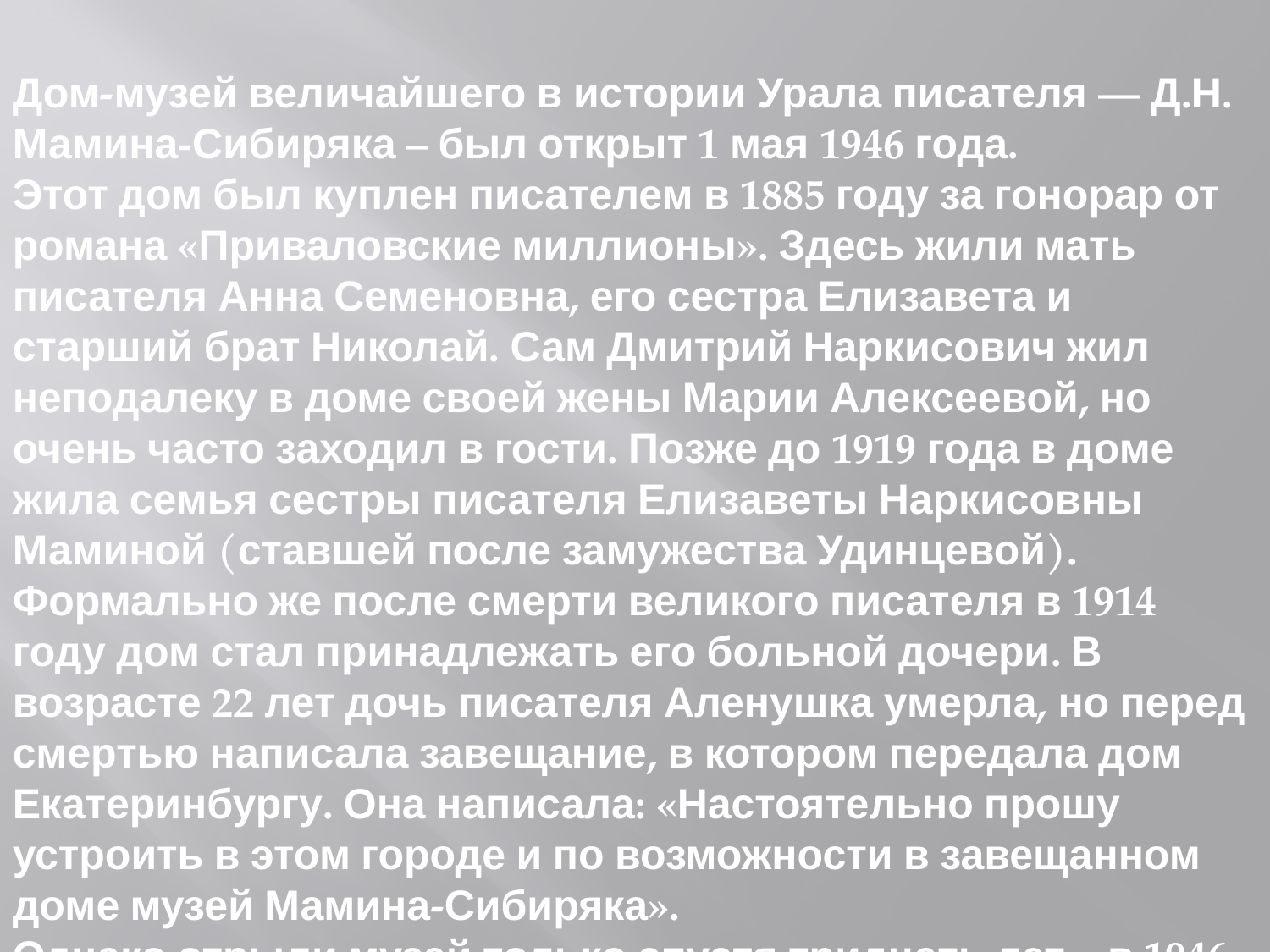

Дом-музей величайшего в истории Урала писателя — Д.Н. Мамина-Сибиряка – был открыт 1 мая 1946 года.
Этот дом был куплен писателем в 1885 году за гонорар от романа «Приваловские миллионы». Здесь жили мать писателя Анна Семеновна, его сестра Елизавета и старший брат Николай. Сам Дмитрий Наркисович жил неподалеку в доме своей жены Марии Алексеевой, но очень часто заходил в гости. Позже до 1919 года в доме жила семья сестры писателя Елизаветы Наркисовны Маминой (ставшей после замужества Удинцевой). Формально же после смерти великого писателя в 1914 году дом стал принадлежать его больной дочери. В возрасте 22 лет дочь писателя Аленушка умерла, но перед смертью написала завещание, в котором передала дом Екатеринбургу. Она написала: «Настоятельно прошу устроить в этом городе и по возможности в завещанном доме музей Мамина-Сибиряка».
Однако отрыли музей только спустя тридцать лет – в 1946 году.